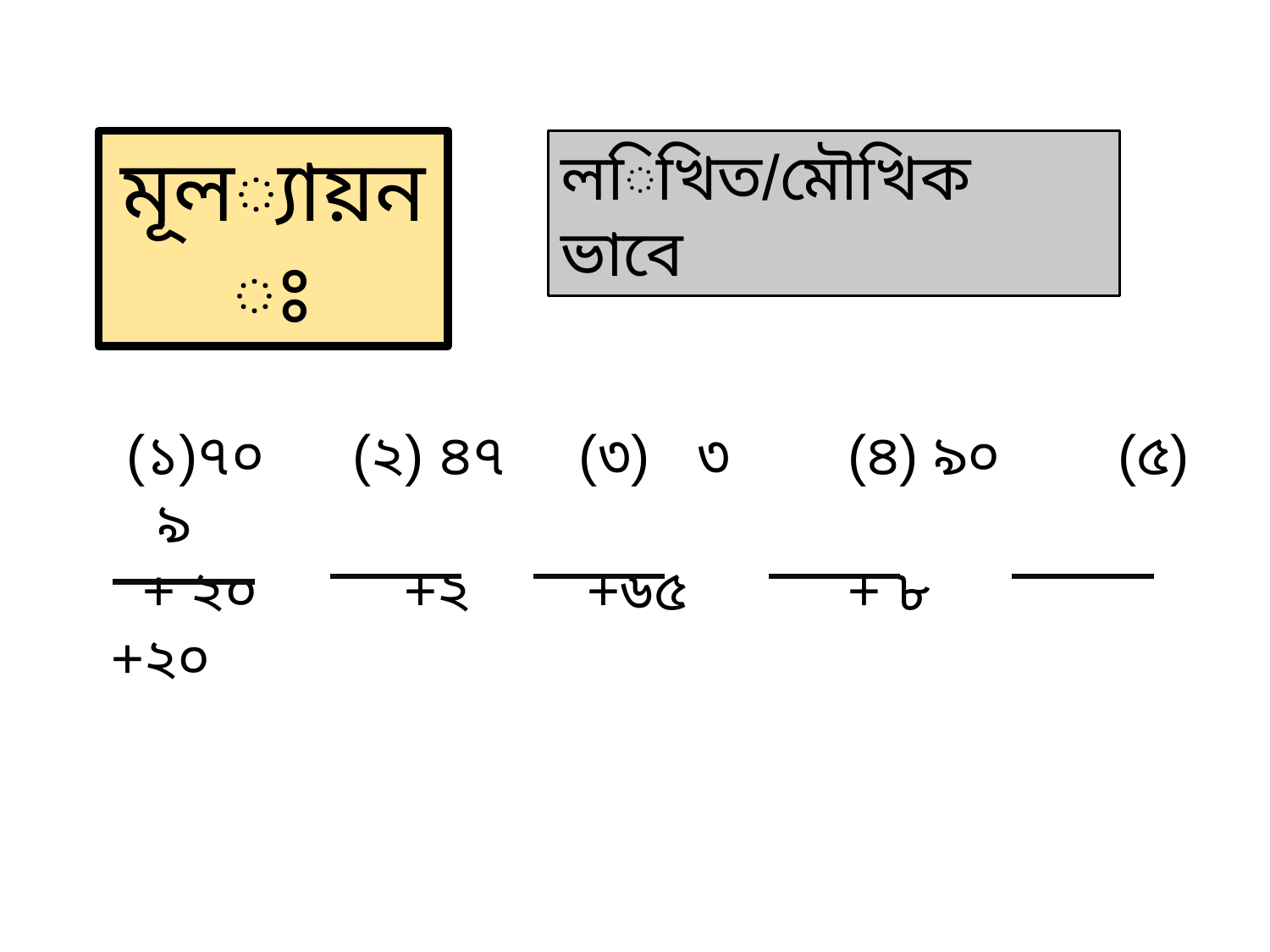

মূল্যায়নঃ
লিখিত/মৌখিক ভাবে
 (১)৭০      (২) ৪৭     (৩)   ৩        (৪) ৯০        (৫)     ৯
  + ২০          +২        +৬৫           + ৮             +২০